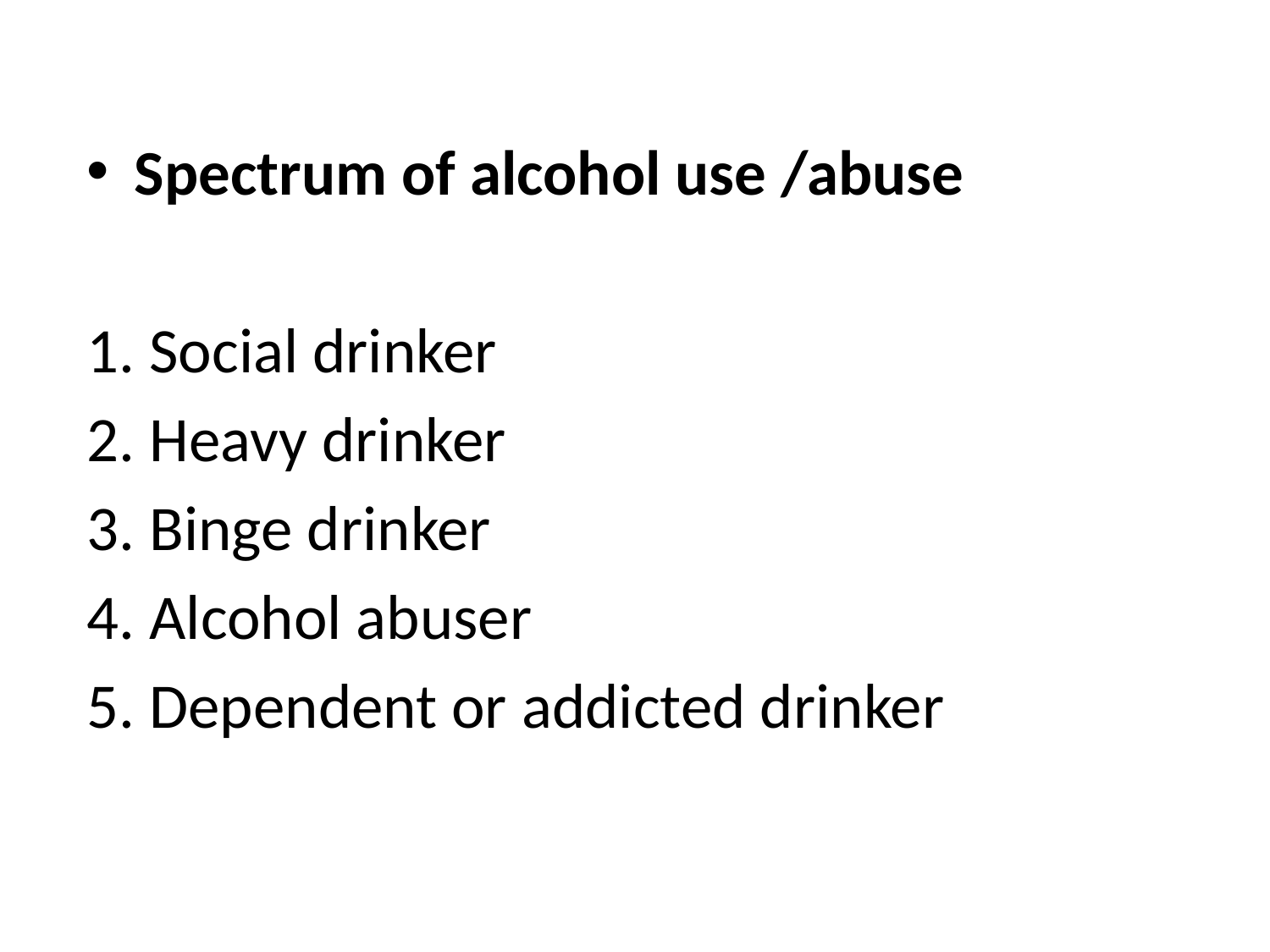

Spectrum of alcohol use /abuse

1. Social drinker
2. Heavy drinker
3. Binge drinker
4. Alcohol abuser
5. Dependent or addicted drinker